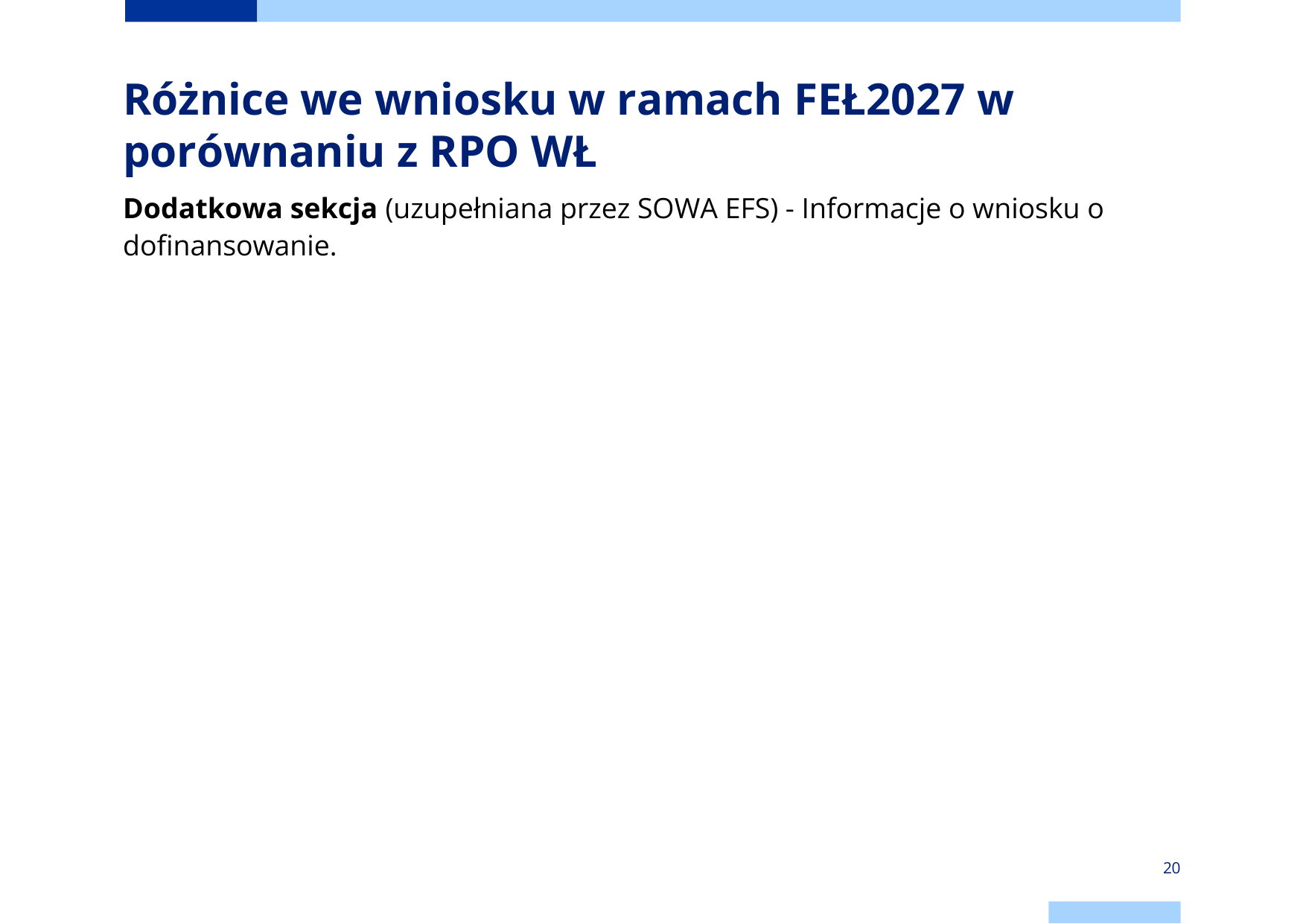

Różnice we wniosku w ramach FEŁ2027 w porównaniu z RPO WŁ
Dodatkowa sekcja (uzupełniana przez SOWA EFS) - Informacje o wniosku o dofinansowanie.
20